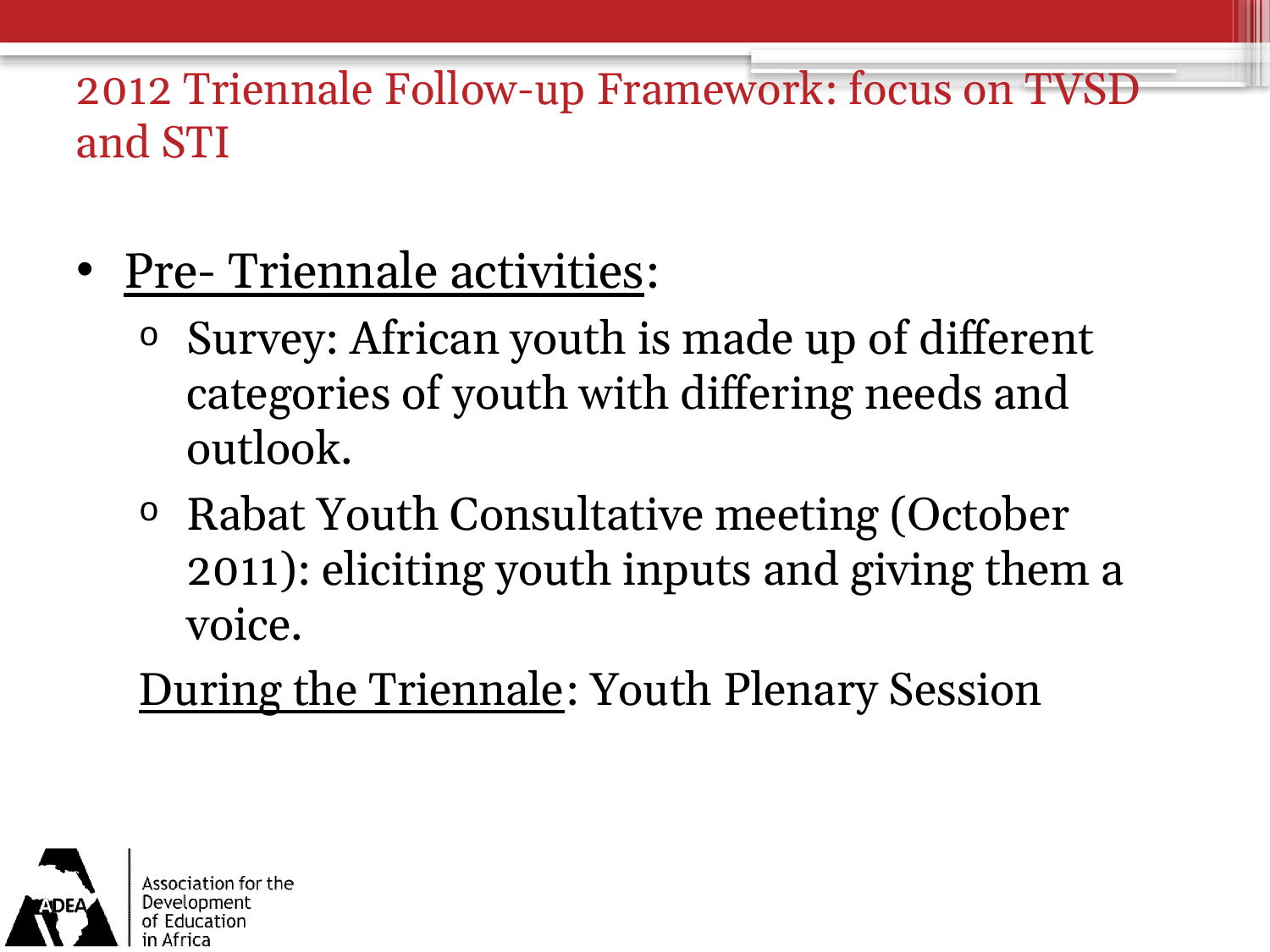

# 2012 Triennale Follow-up Framework: focus on TVSD and STI

Pre- Triennale activities:
Survey: African youth is made up of different categories of youth with differing needs and outlook.
Rabat Youth Consultative meeting (October 2011): eliciting youth inputs and giving them a voice.
During the Triennale: Youth Plenary Session